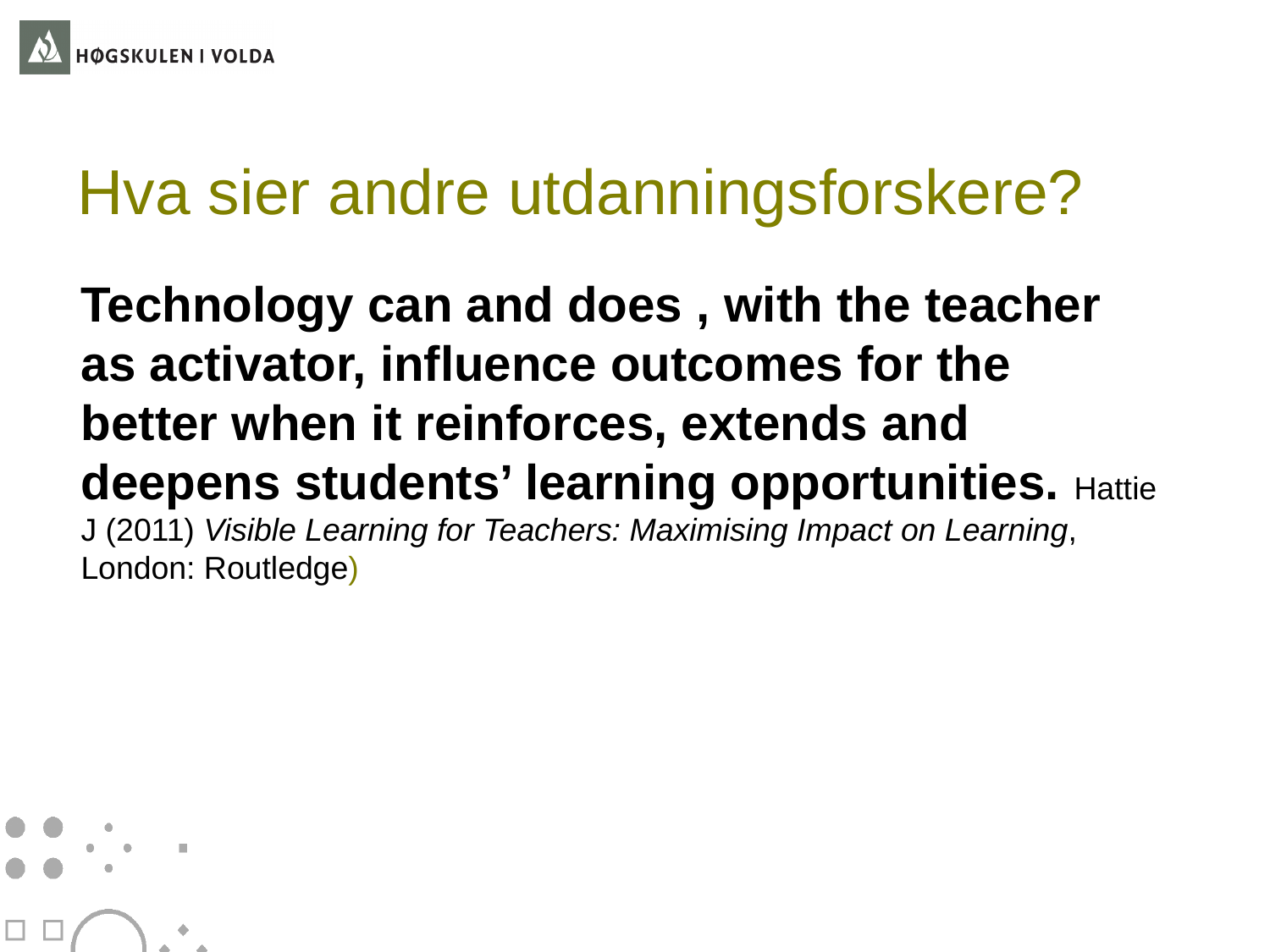

# Hva sier andre utdanningsforskere?
Technology can and does , with the teacher as activator, influence outcomes for the better when it reinforces, extends and deepens students’ learning opportunities. Hattie J (2011) Visible Learning for Teachers: Maximising Impact on Learning, London: Routledge)